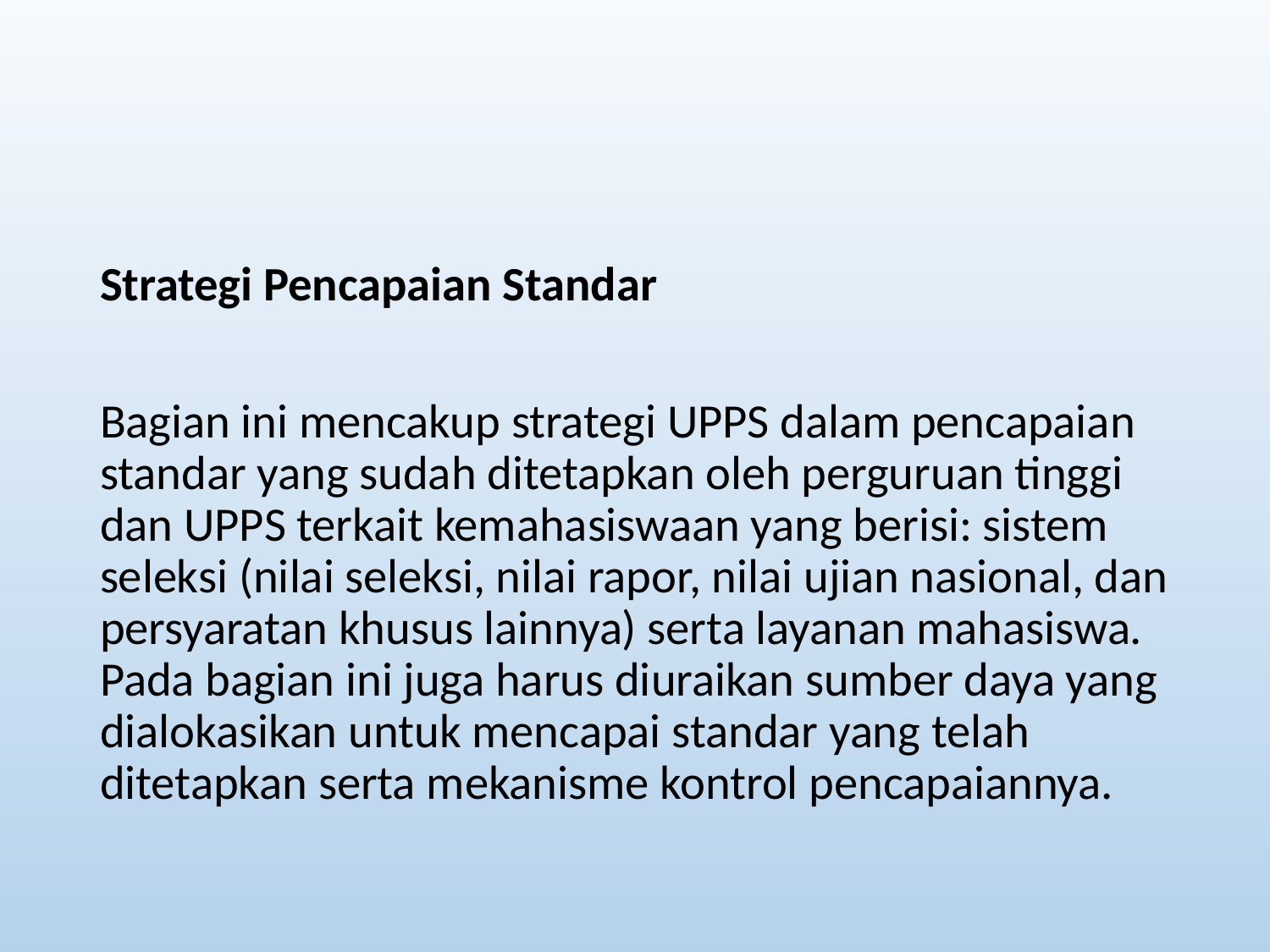

#
Strategi Pencapaian Standar

Bagian ini mencakup strategi UPPS dalam pencapaian standar yang sudah ditetapkan oleh perguruan tinggi dan UPPS terkait kemahasiswaan yang berisi: sistem seleksi (nilai seleksi, nilai rapor, nilai ujian nasional, dan persyaratan khusus lainnya) serta layanan mahasiswa. Pada bagian ini juga harus diuraikan sumber daya yang dialokasikan untuk mencapai standar yang telah ditetapkan serta mekanisme kontrol pencapaiannya.